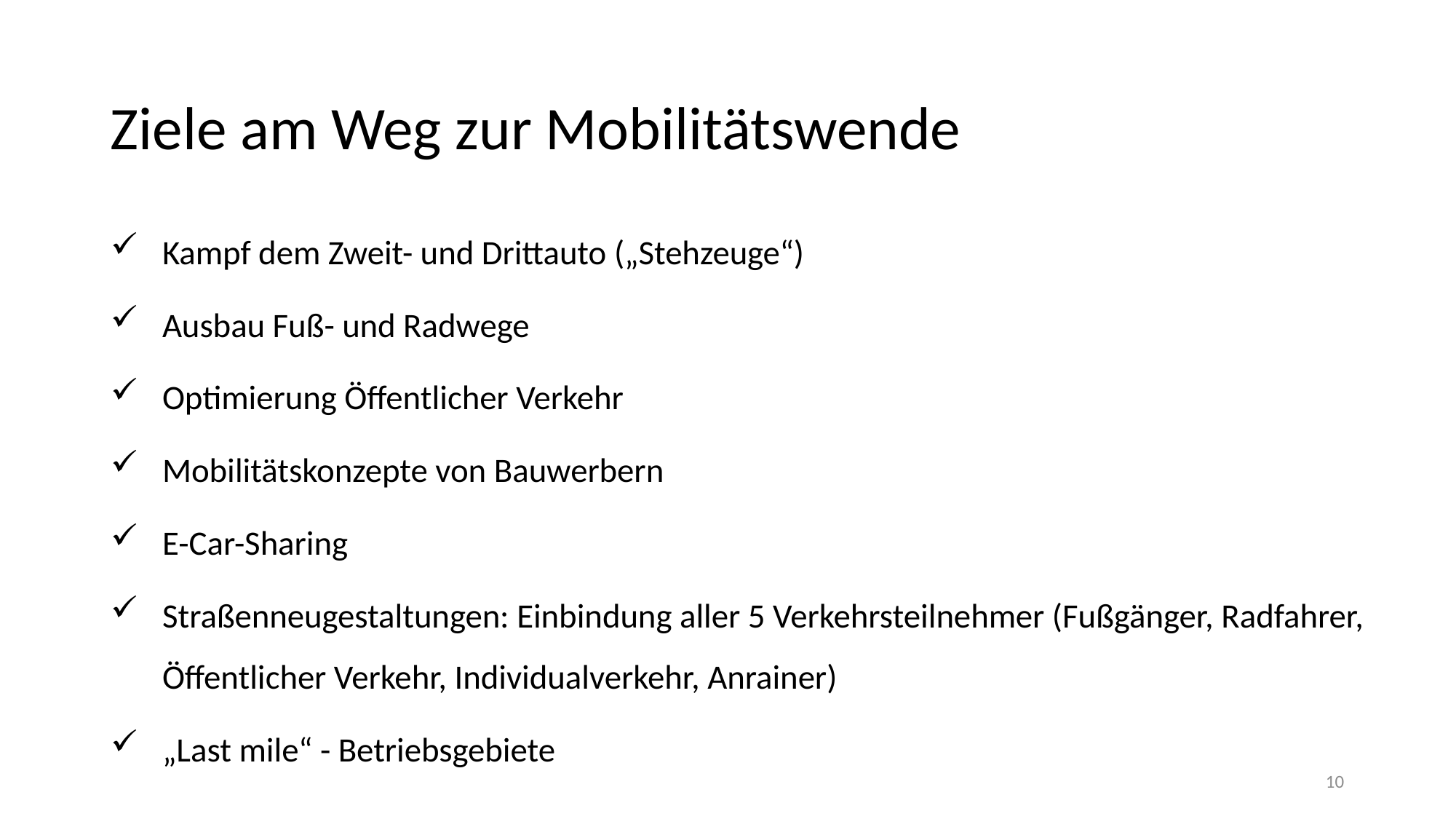

# Ziele am Weg zur Mobilitätswende
Kampf dem Zweit- und Drittauto („Stehzeuge“)
Ausbau Fuß- und Radwege
Optimierung Öffentlicher Verkehr
Mobilitätskonzepte von Bauwerbern
E-Car-Sharing
Straßenneugestaltungen: Einbindung aller 5 Verkehrsteilnehmer (Fußgänger, Radfahrer, Öffentlicher Verkehr, Individualverkehr, Anrainer)
„Last mile“ - Betriebsgebiete

10